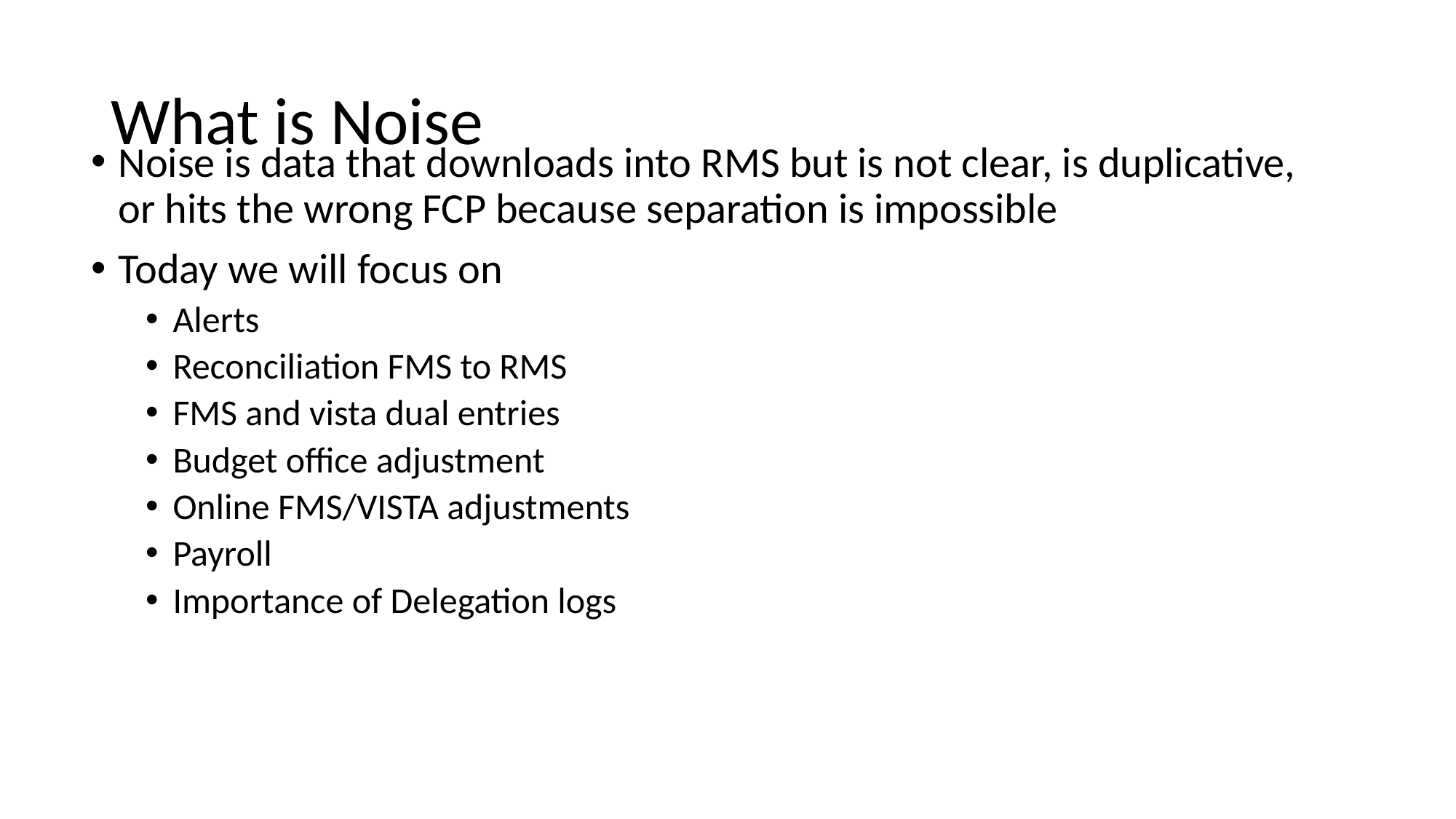

# What is Noise
Noise is data that downloads into RMS but is not clear, is duplicative, or hits the wrong FCP because separation is impossible
Today we will focus on
Alerts
Reconciliation FMS to RMS
FMS and vista dual entries
Budget office adjustment
Online FMS/VISTA adjustments
Payroll
Importance of Delegation logs